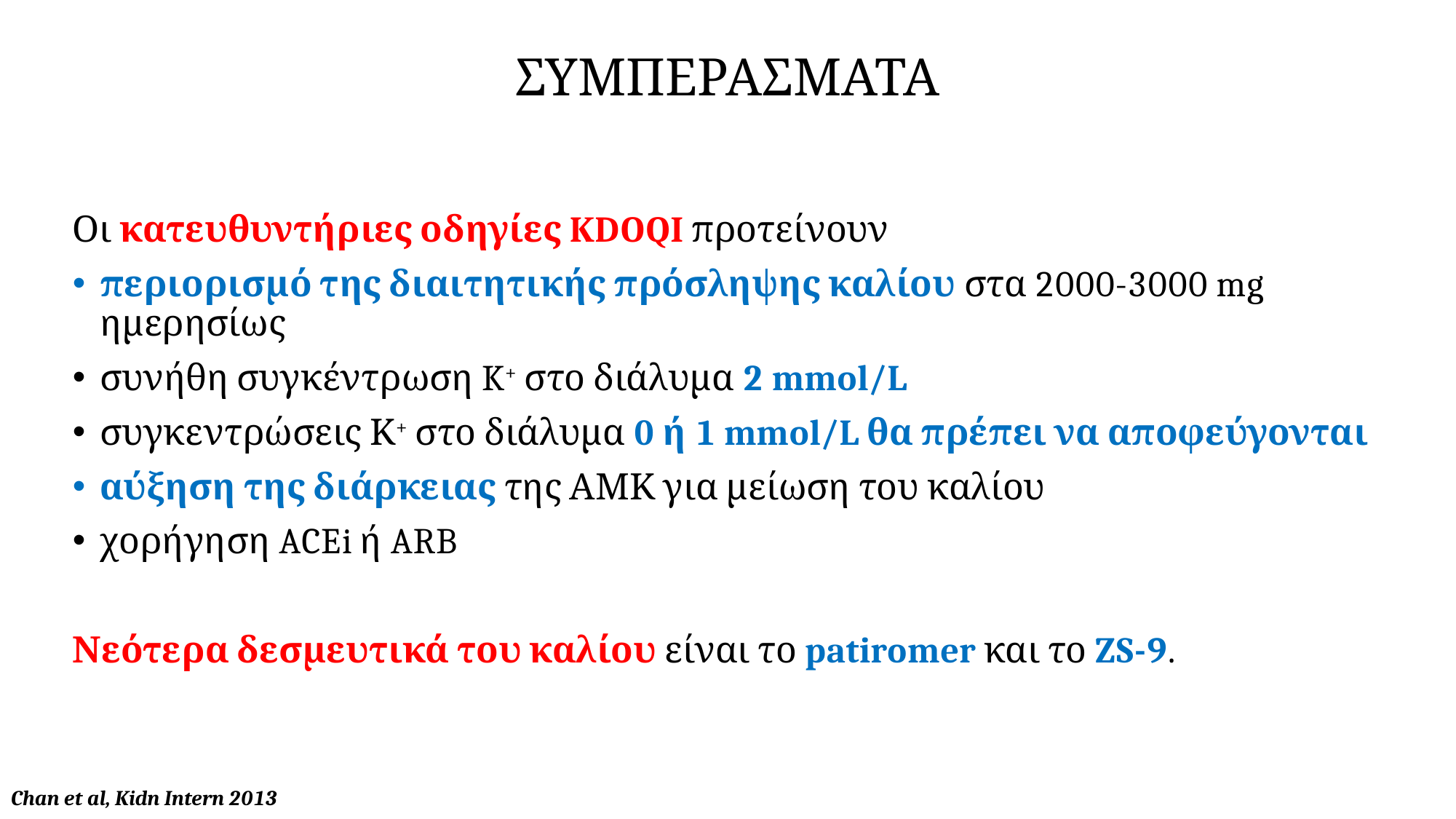

# ΣΥΜΠΕΡΑΣΜΑΤΑ

Οι κατευθυντήριες οδηγίες KDOQI προτείνουν
περιορισμό της διαιτητικής πρόσληψης καλίου στα 2000-3000 mg ημερησίως
συνήθη συγκέντρωση K+ στο διάλυμα 2 mmol/L
συγκεντρώσεις Κ+ στο διάλυμα 0 ή 1 mmol/L θα πρέπει να αποφεύγονται
αύξηση της διάρκειας της ΑΜΚ για μείωση του καλίου
χορήγηση ACEi ή ARB

Νεότερα δεσμευτικά του καλίου είναι το patiromer και το ZS-9.

Chan et al, Kidn Intern 2013